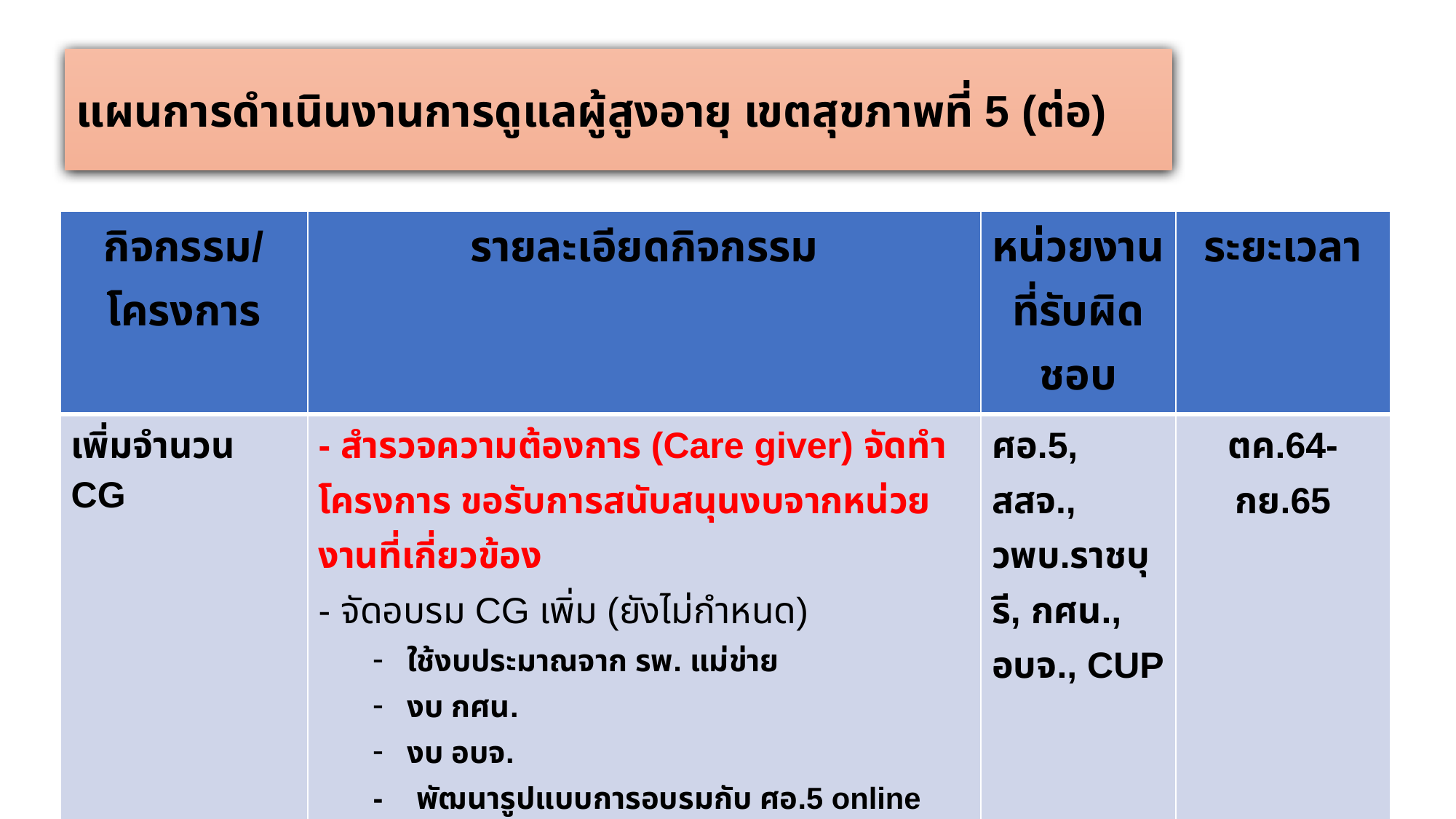

แผนการดำเนินงานการดูแลผู้สูงอายุ เขตสุขภาพที่ 5 (ต่อ)
| กิจกรรม/โครงการ | รายละเอียดกิจกรรม | หน่วยงานที่รับผิดชอบ | ระยะเวลา |
| --- | --- | --- | --- |
| เพิ่มจำนวน CG | - สำรวจความต้องการ (Care giver) จัดทำโครงการ ขอรับการสนับสนุนงบจากหน่วยงานที่เกี่ยวข้อง  - จัดอบรม CG เพิ่ม (ยังไม่กำหนด) ใช้งบประมาณจาก รพ. แม่ข่าย งบ กศน. งบ อบจ. - พัฒนารูปแบบการอบรมกับ ศอ.5 online | ศอ.5, สสจ., วพบ.ราชบุรี, กศน., อบจ., CUP | ตค.64-กย.65 |
21